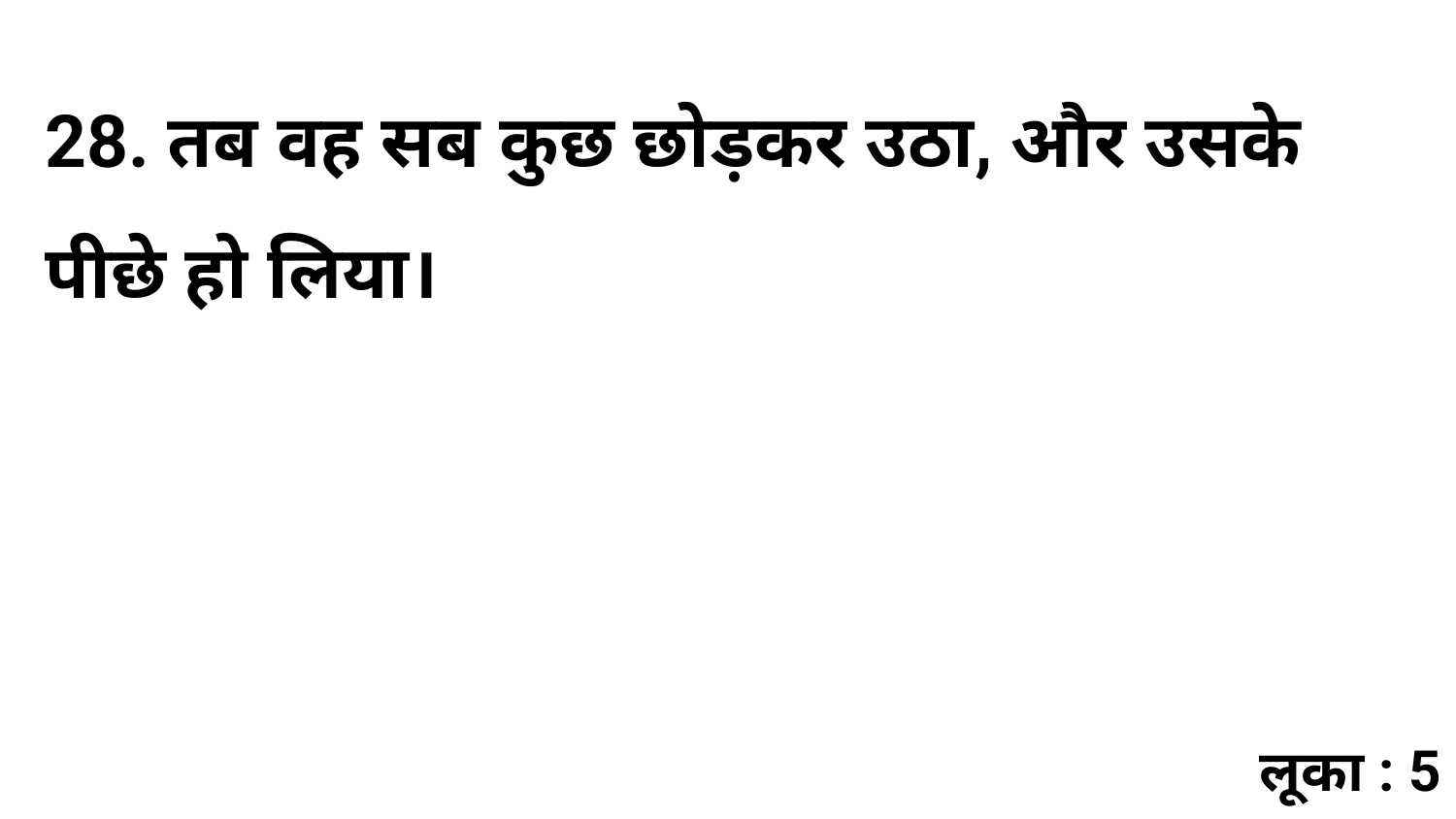

28. तब वह सब कुछ छोड़कर उठा, और उसके पीछे हो लिया।
लूका : 5